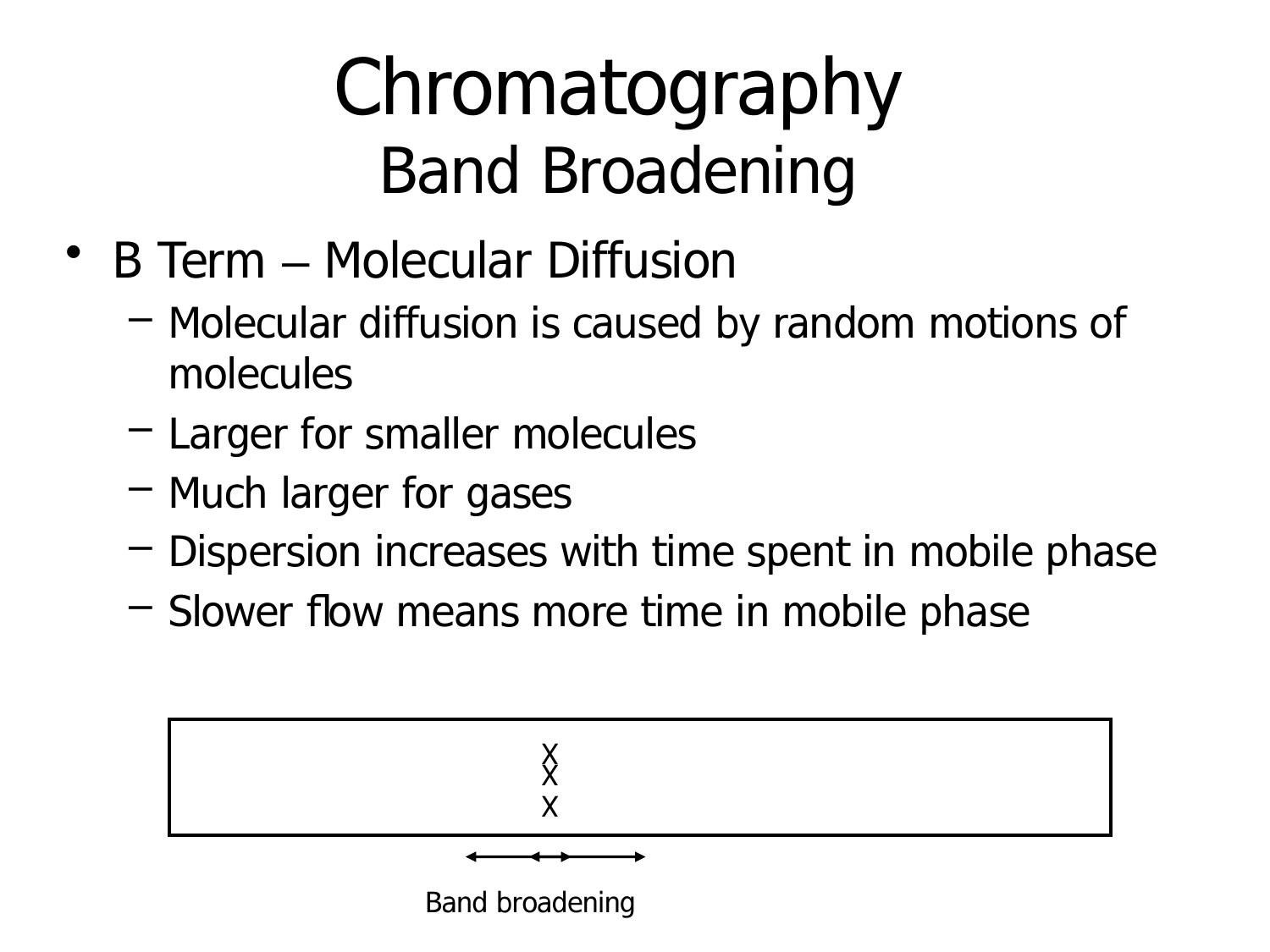

# Chromatography Band Broadening
B Term – Molecular Diffusion
Molecular diffusion is caused by random motions of molecules
Larger for smaller molecules
Much larger for gases
Dispersion increases with time spent in mobile phase
Slower flow means more time in mobile phase

X
X
X

Band broadening